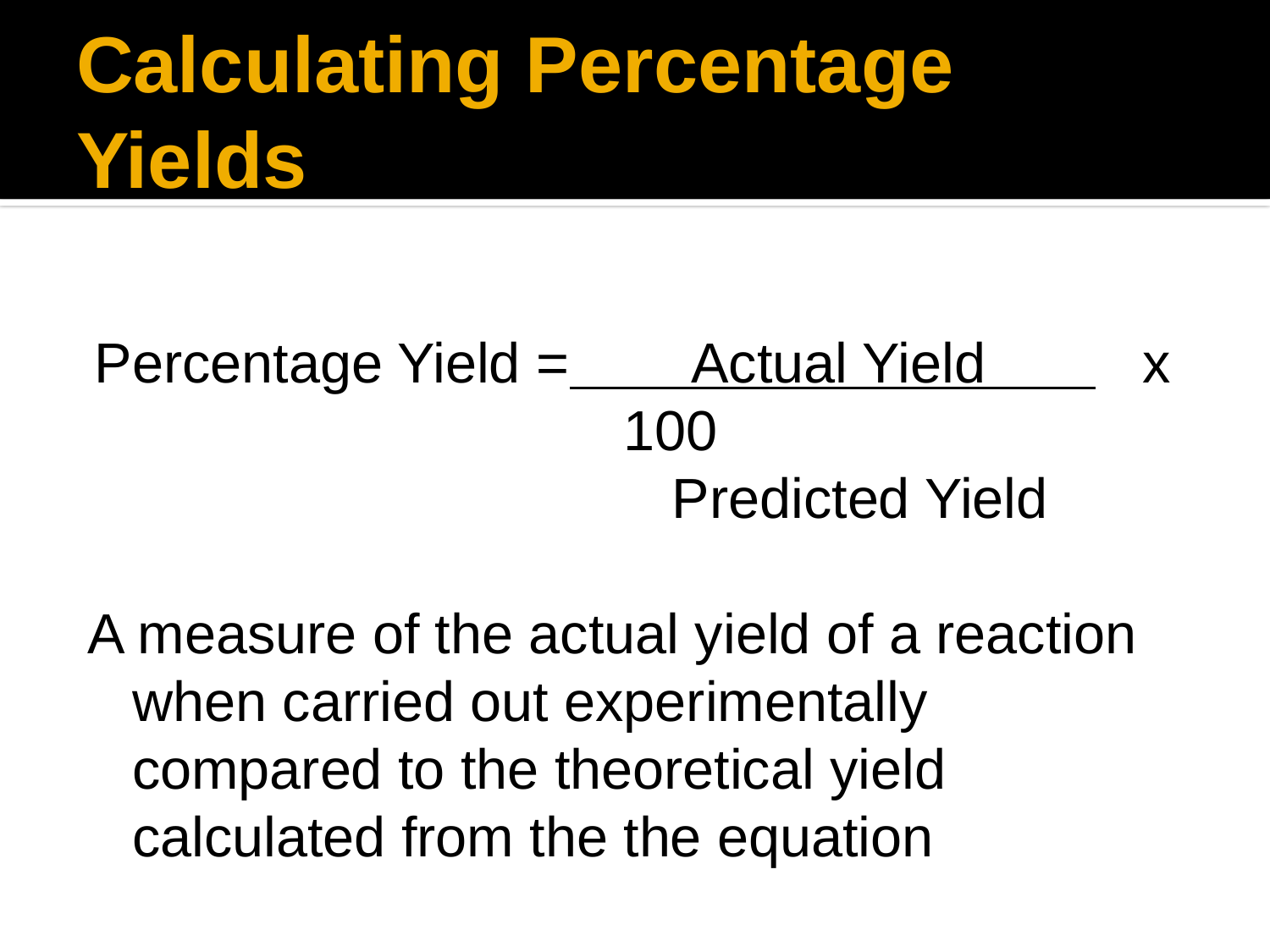

# Calculating Percentage Yields

Percentage Yield =        Actual Yield          x   100
                            Predicted Yield

A measure of the actual yield of a reaction when carried out experimentally compared to the theoretical yield calculated from the the equation